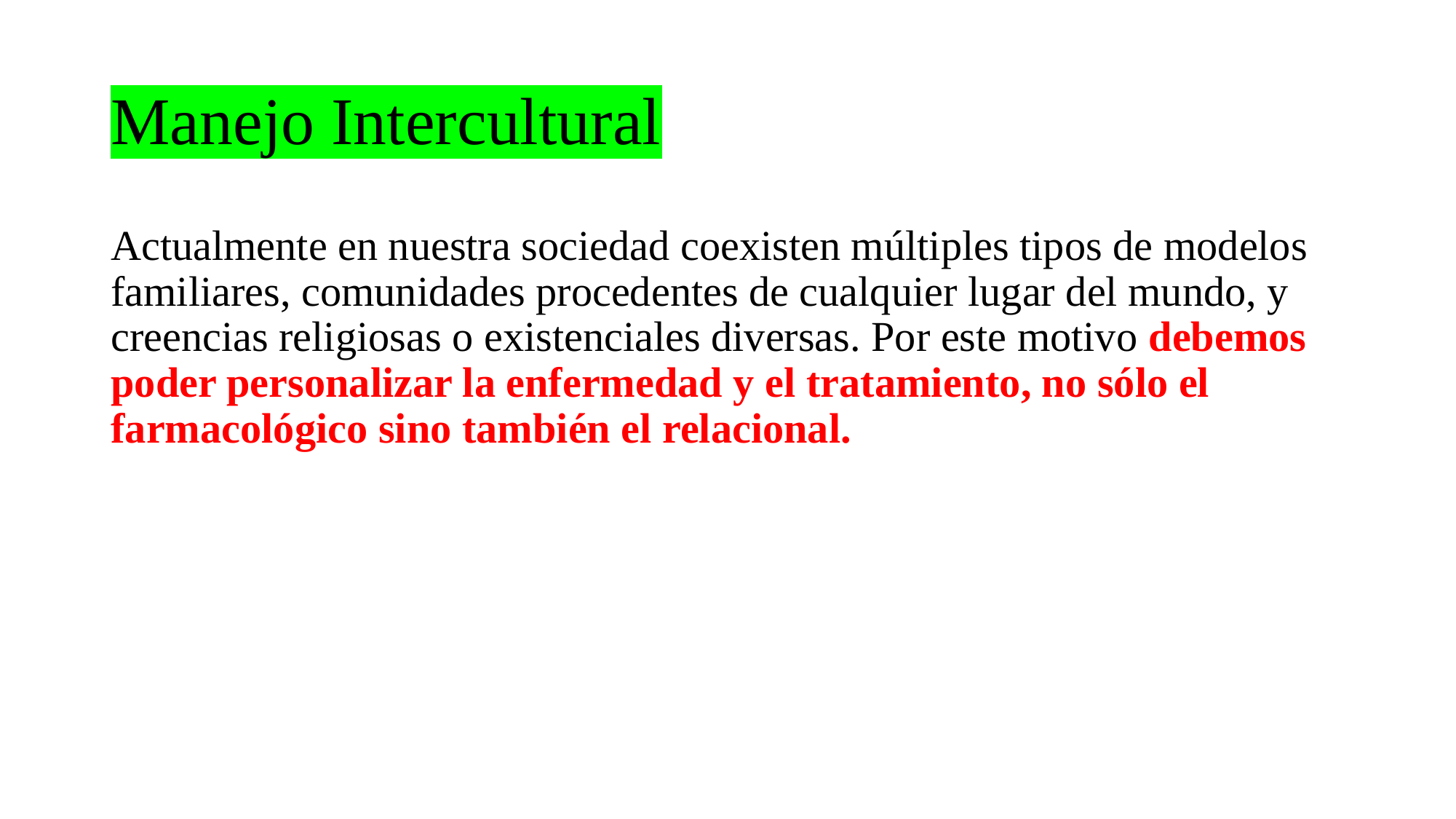

# Manejo Intercultural
Actualmente en nuestra sociedad coexisten múltiples tipos de modelos familiares, comunidades procedentes de cualquier lugar del mundo, y creencias religiosas o existenciales diversas. Por este motivo debemos poder personalizar la enfermedad y el tratamiento, no sólo el farmacológico sino también el relacional.